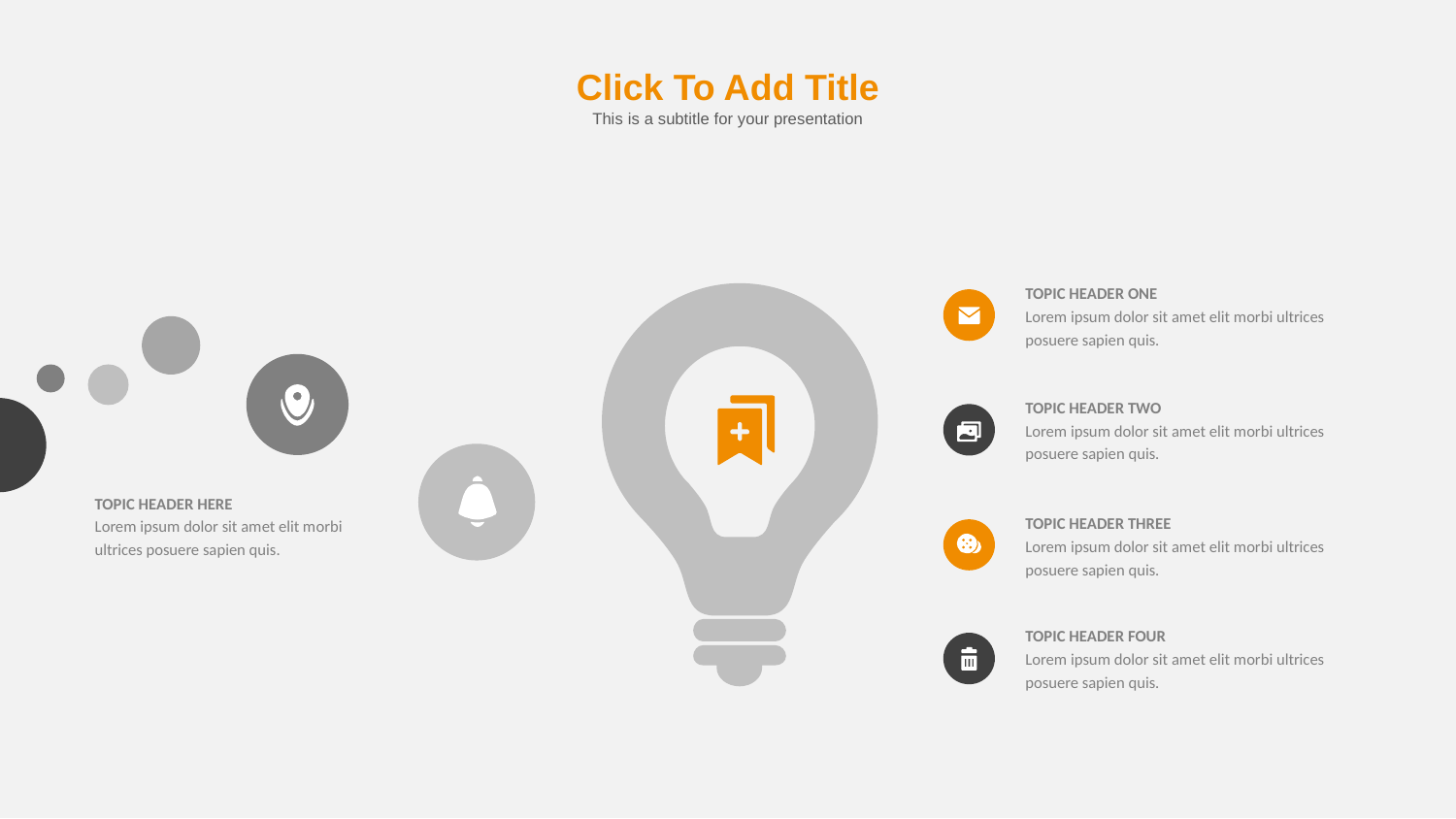

Click To Add Title
This is a subtitle for your presentation
TOPIC HEADER ONE
Lorem ipsum dolor sit amet elit morbi ultrices posuere sapien quis.

TOPIC HEADER TWO
Lorem ipsum dolor sit amet elit morbi ultrices posuere sapien quis.

TOPIC HEADER HERE
Lorem ipsum dolor sit amet elit morbi ultrices posuere sapien quis.
TOPIC HEADER THREE
Lorem ipsum dolor sit amet elit morbi ultrices posuere sapien quis.

TOPIC HEADER FOUR
Lorem ipsum dolor sit amet elit morbi ultrices posuere sapien quis.